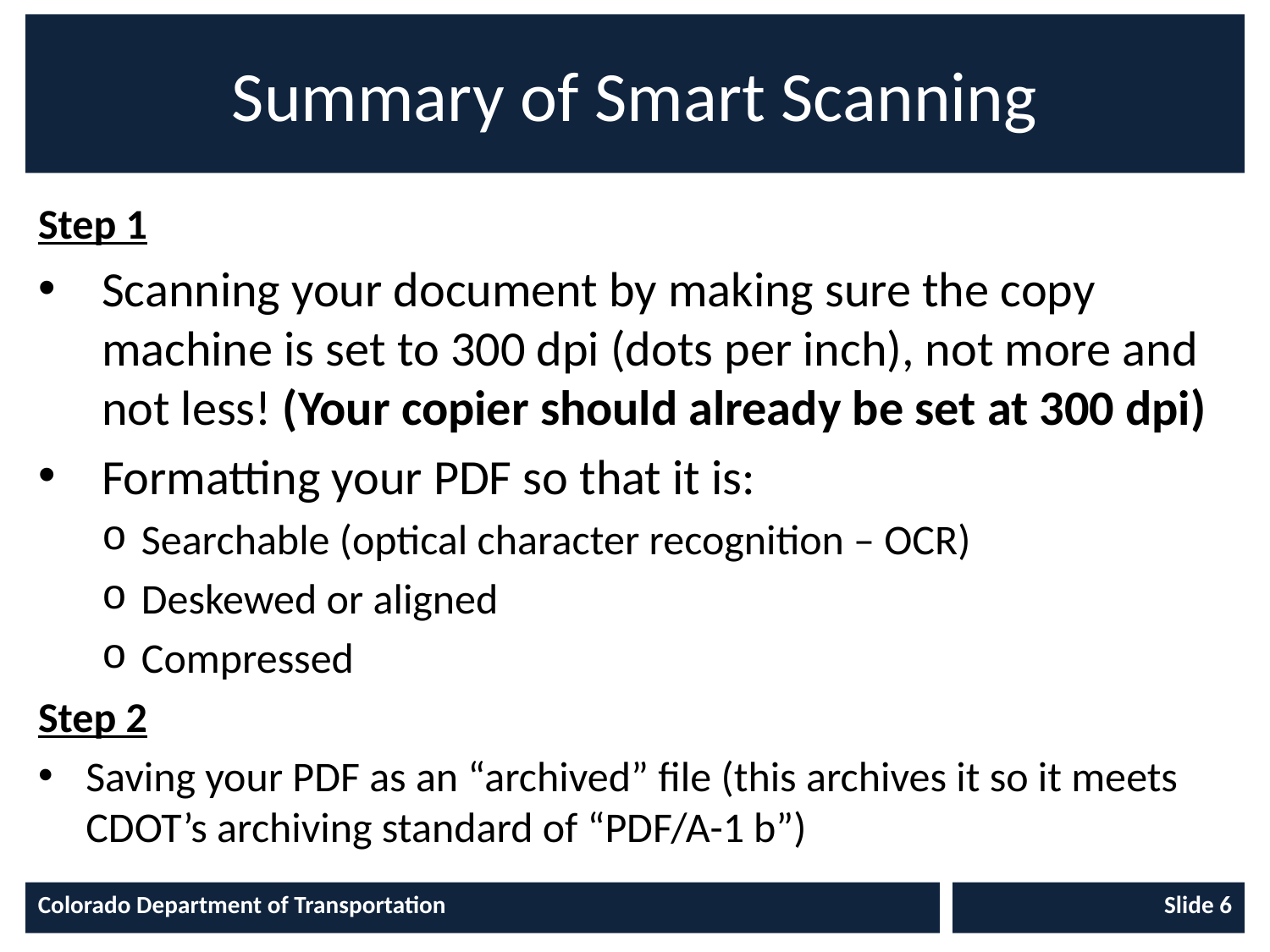

# Summary of Smart Scanning
Step 1
Scanning your document by making sure the copy machine is set to 300 dpi (dots per inch), not more and not less! (Your copier should already be set at 300 dpi)
Formatting your PDF so that it is:
Searchable (optical character recognition – OCR)
Deskewed or aligned
Compressed
Step 2
Saving your PDF as an “archived” file (this archives it so it meets CDOT’s archiving standard of “PDF/A-1 b”)
Colorado Department of Transportation
Slide 6